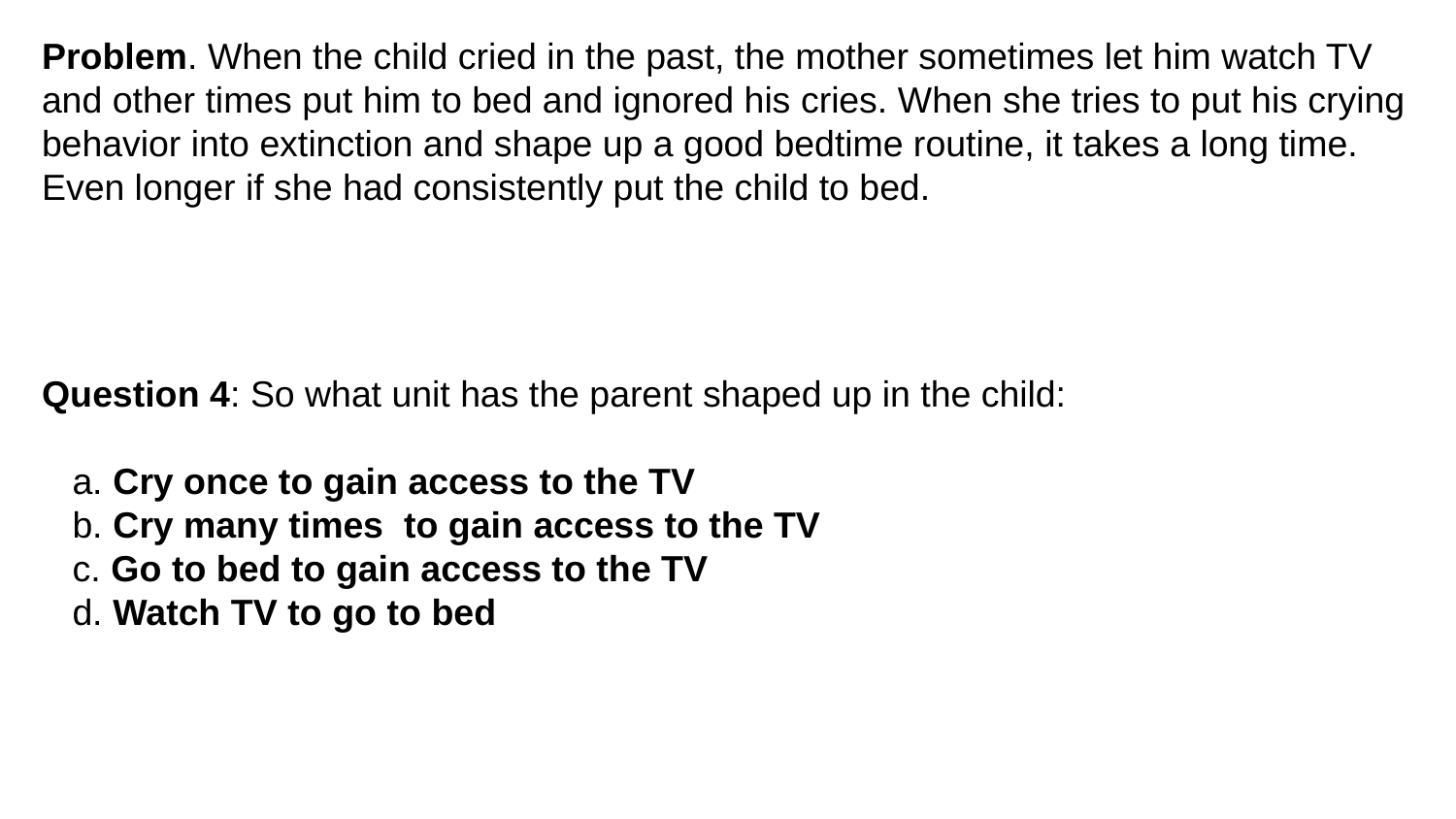

Problem. When the child cried in the past, the mother sometimes let him watch TV and other times put him to bed and ignored his cries. When she tries to put his crying behavior into extinction and shape up a good bedtime routine, it takes a long time. Even longer if she had consistently put the child to bed.
Question 4: So what unit has the parent shaped up in the child:

   a. Cry once to gain access to the TV
   b. Cry many times  to gain access to the TV
   c. Go to bed to gain access to the TV
   d. Watch TV to go to bed